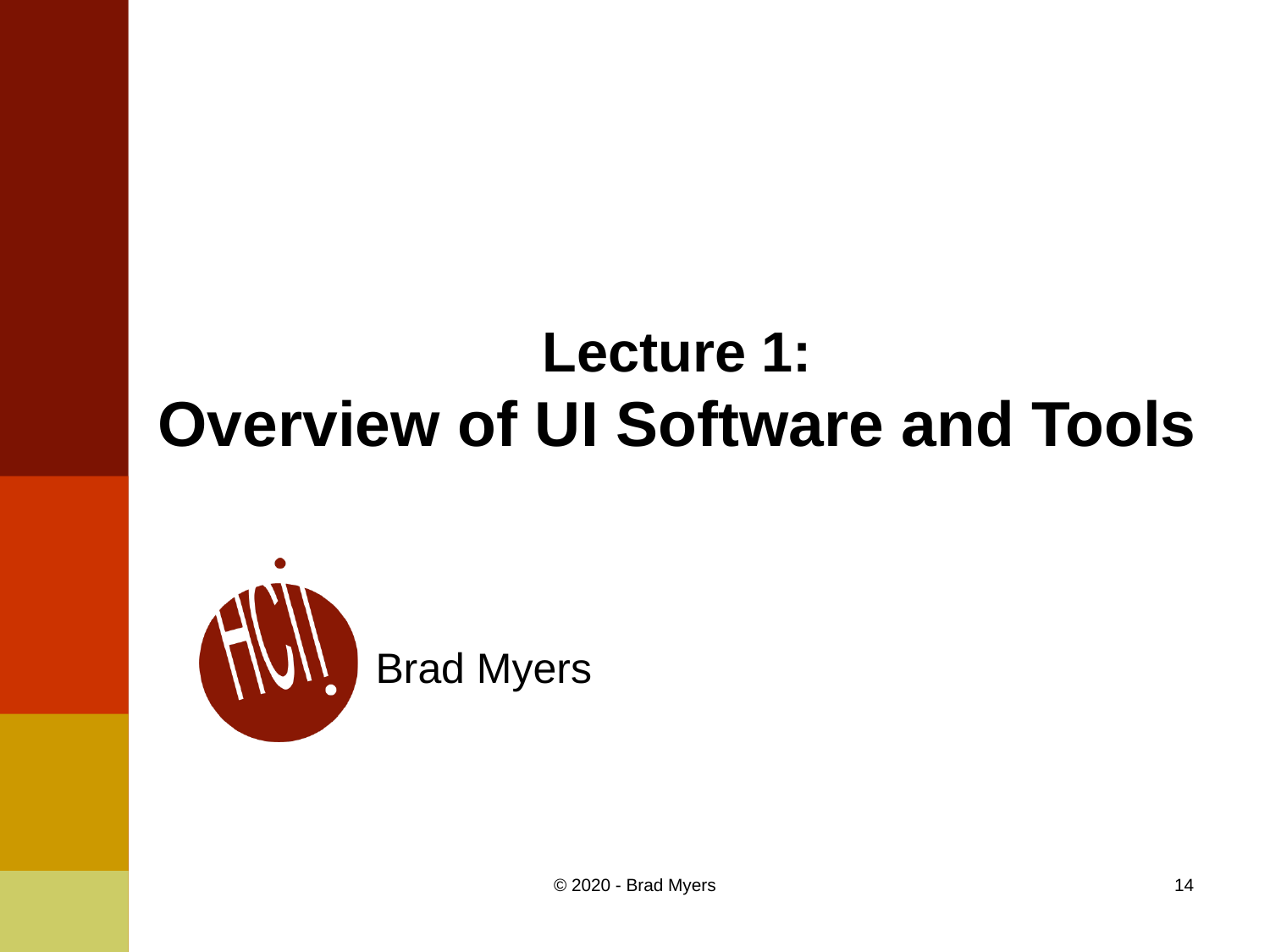

# Lecture 1: Overview of UI Software and Tools
Brad Myers
© 2020 - Brad Myers
14